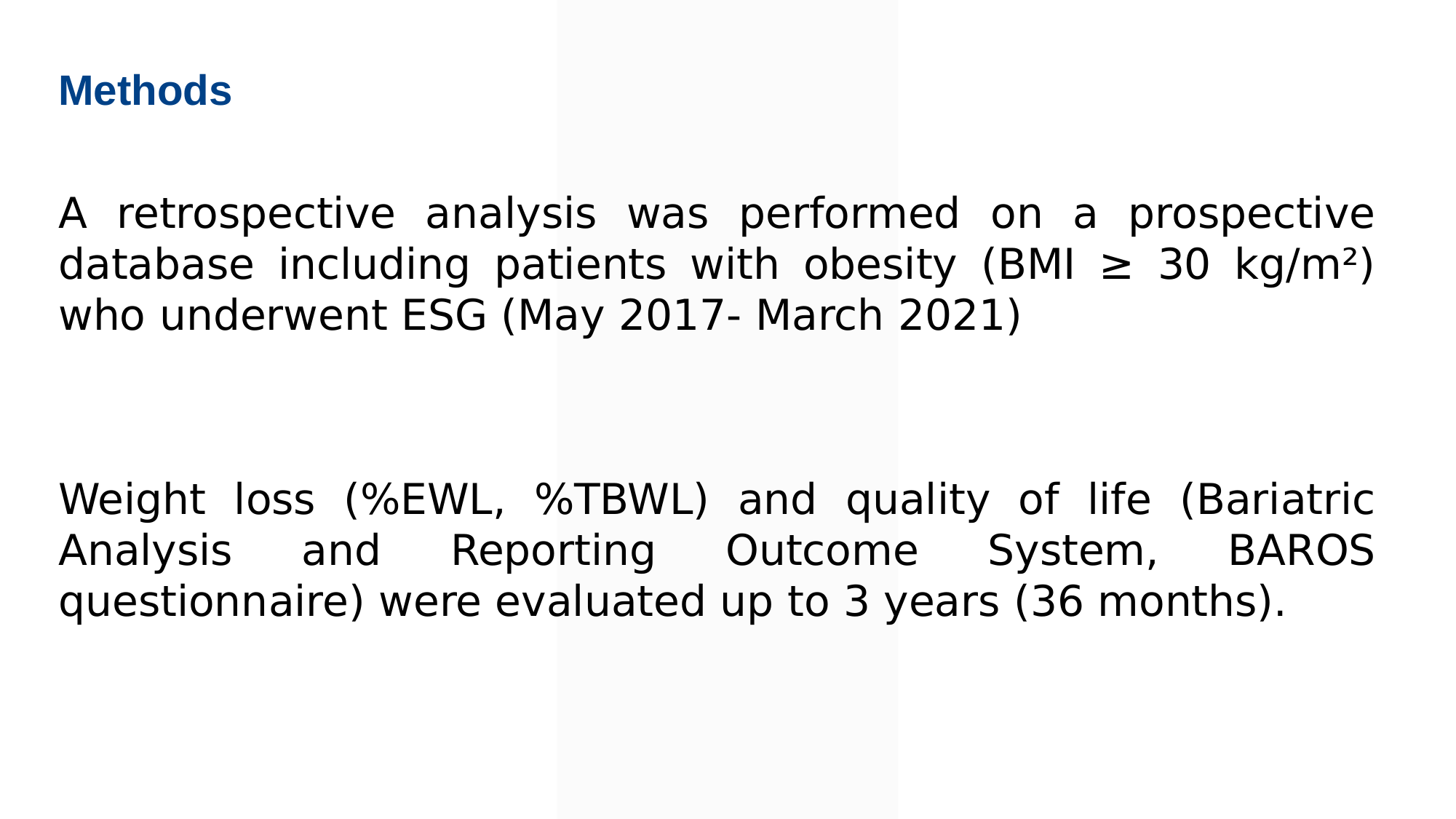

Methods

A retrospective analysis was performed on a prospective database including patients with obesity (BMI ≥ 30 kg/m²) who underwent ESG (May 2017- March 2021)

Weight loss (%EWL, %TBWL) and quality of life (Bariatric Analysis and Reporting Outcome System, BAROS questionnaire) were evaluated up to 3 years (36 months).